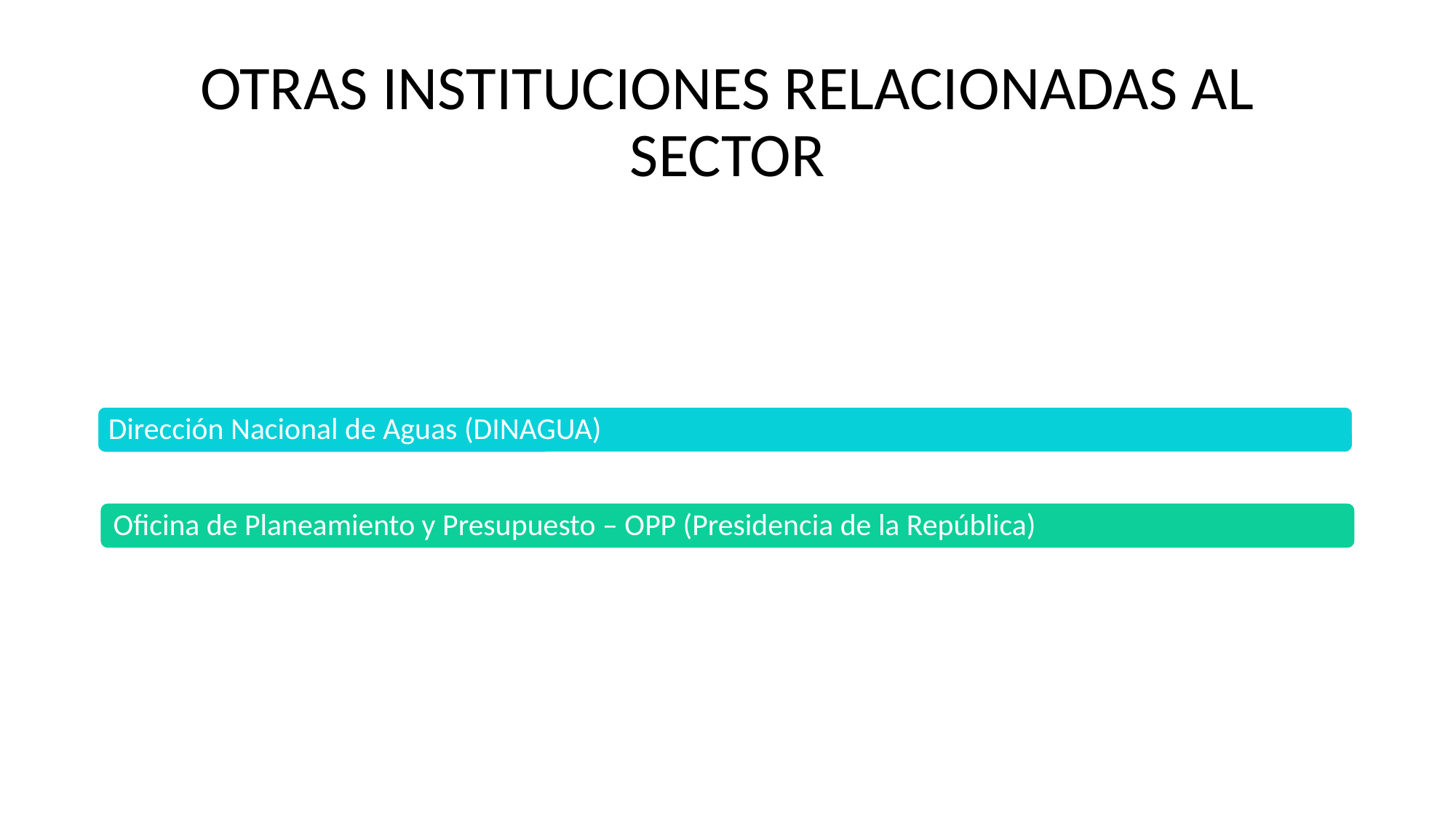

# OTRAS INSTITUCIONES RELACIONADAS AL SECTOR

Dirección Nacional de Aguas (DINAGUA)

Oficina de Planeamiento y Presupuesto – OPP (Presidencia de la República)